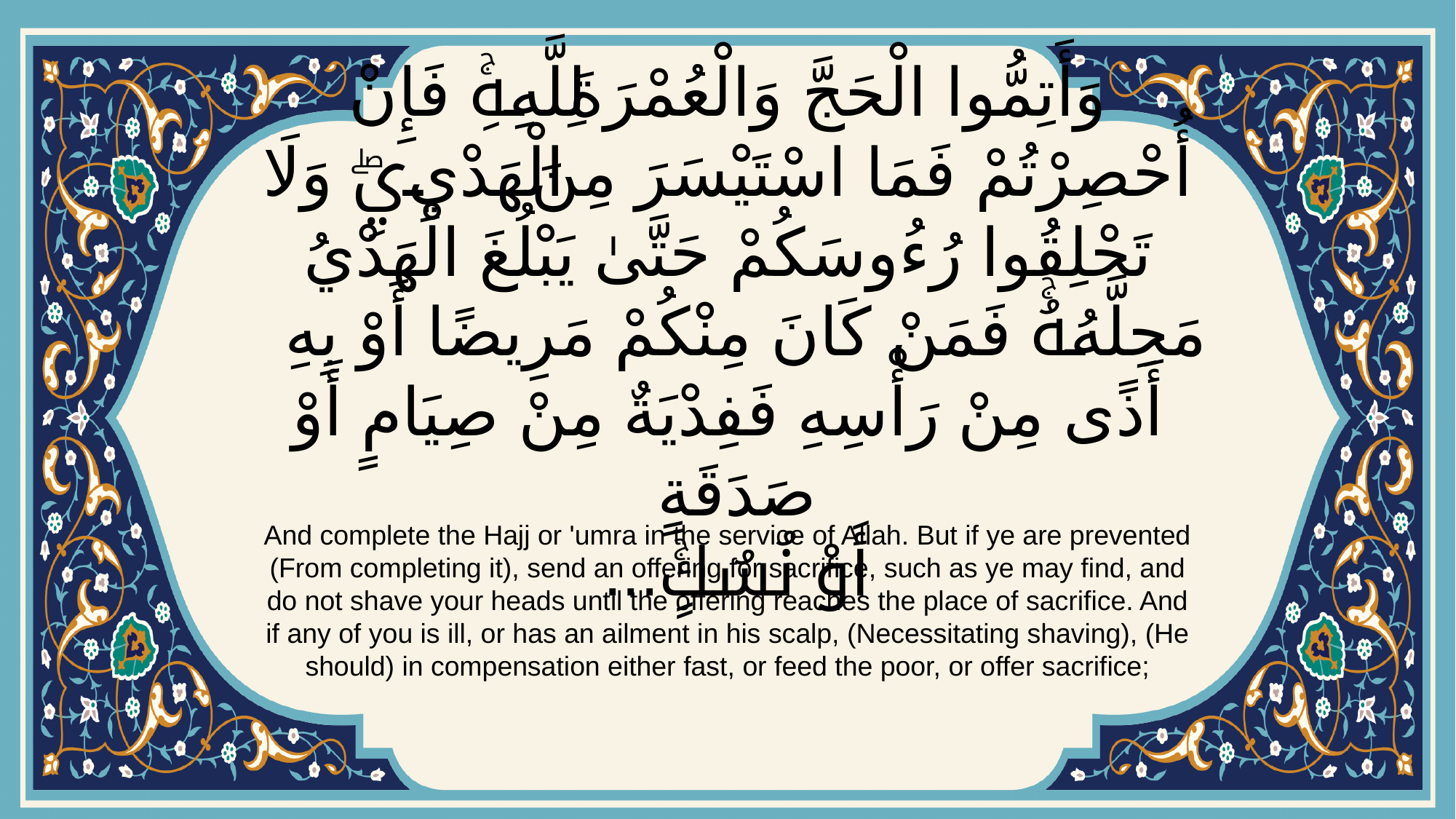

# وَأَتِمُّوا الْحَجَّ وَالْعُمْرَةَ لِلَّهِۚ فَإِنْ أُحْصِرْتُمْ فَمَا اسْتَيْسَرَ مِنَ الْهَدْيِۖ وَلَا تَحْلِقُوا رُءُوسَكُمْ حَتَّىٰ يَبْلُغَ الْهَدْيُ مَحِلَّهُۚ فَمَنْ كَانَ مِنْكُمْ مَرِيضًا أَوْ بِهِ أَذًى مِنْ رَأْسِهِ فَفِدْيَةٌ مِنْ صِيَامٍ أَوْ صَدَقَةٍ أَوْ نُسُكٍۚ...
And complete the Hajj or 'umra in the service of Allah. But if ye are prevented (From completing it), send an offering for sacrifice, such as ye may find, and do not shave your heads until the offering reaches the place of sacrifice. And if any of you is ill, or has an ailment in his scalp, (Necessitating shaving), (He should) in compensation either fast, or feed the poor, or offer sacrifice;